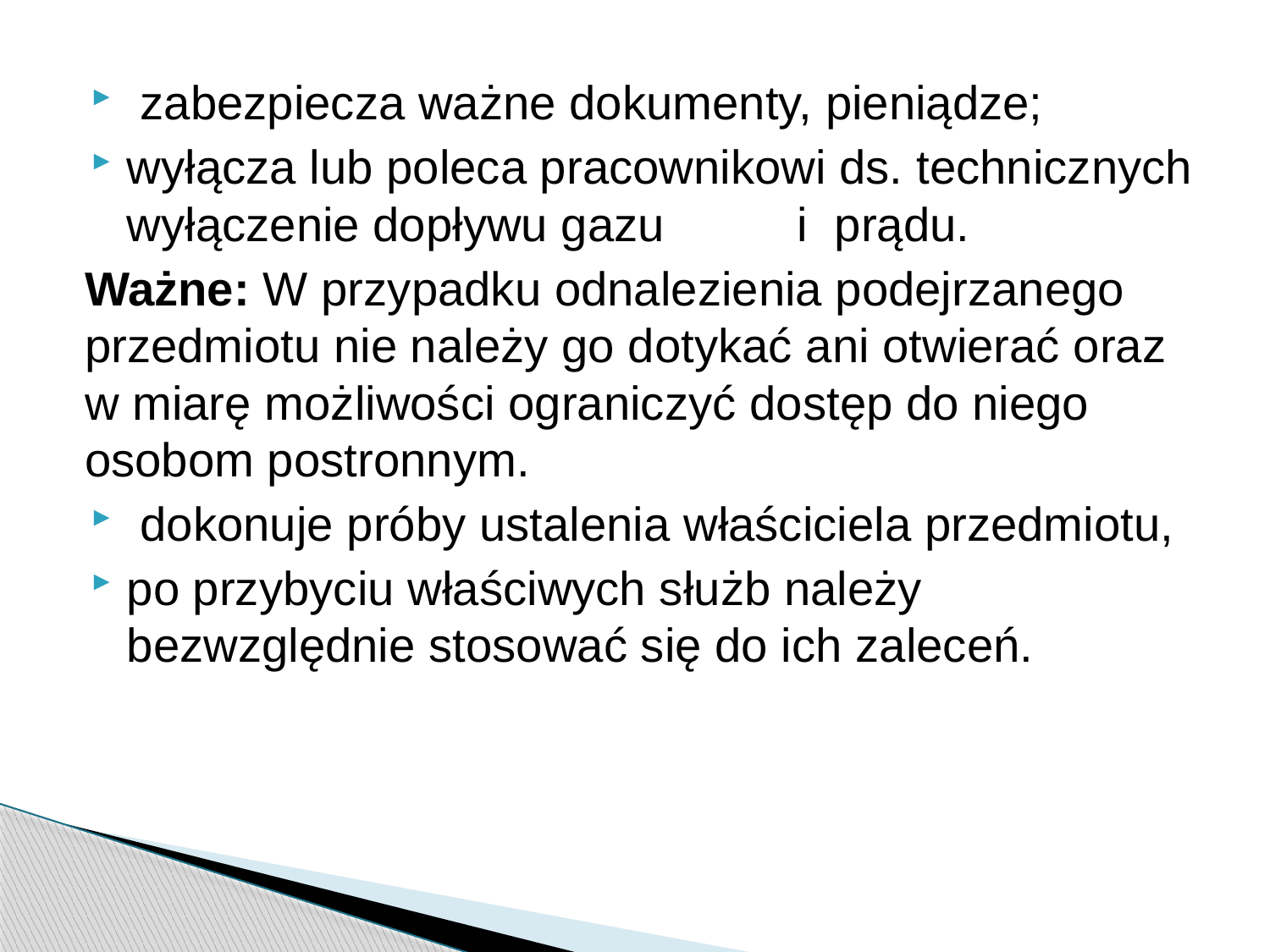

zabezpiecza ważne dokumenty, pieniądze;
wyłącza lub poleca pracownikowi ds. technicznych wyłączenie dopływu gazu          i  prądu.
Ważne: W przypadku odnalezienia podejrzanego przedmiotu nie należy go dotykać ani otwierać oraz w miarę możliwości ograniczyć dostęp do niego osobom postronnym.
 dokonuje próby ustalenia właściciela przedmiotu,
po przybyciu właściwych służb należy bezwzględnie stosować się do ich zaleceń.